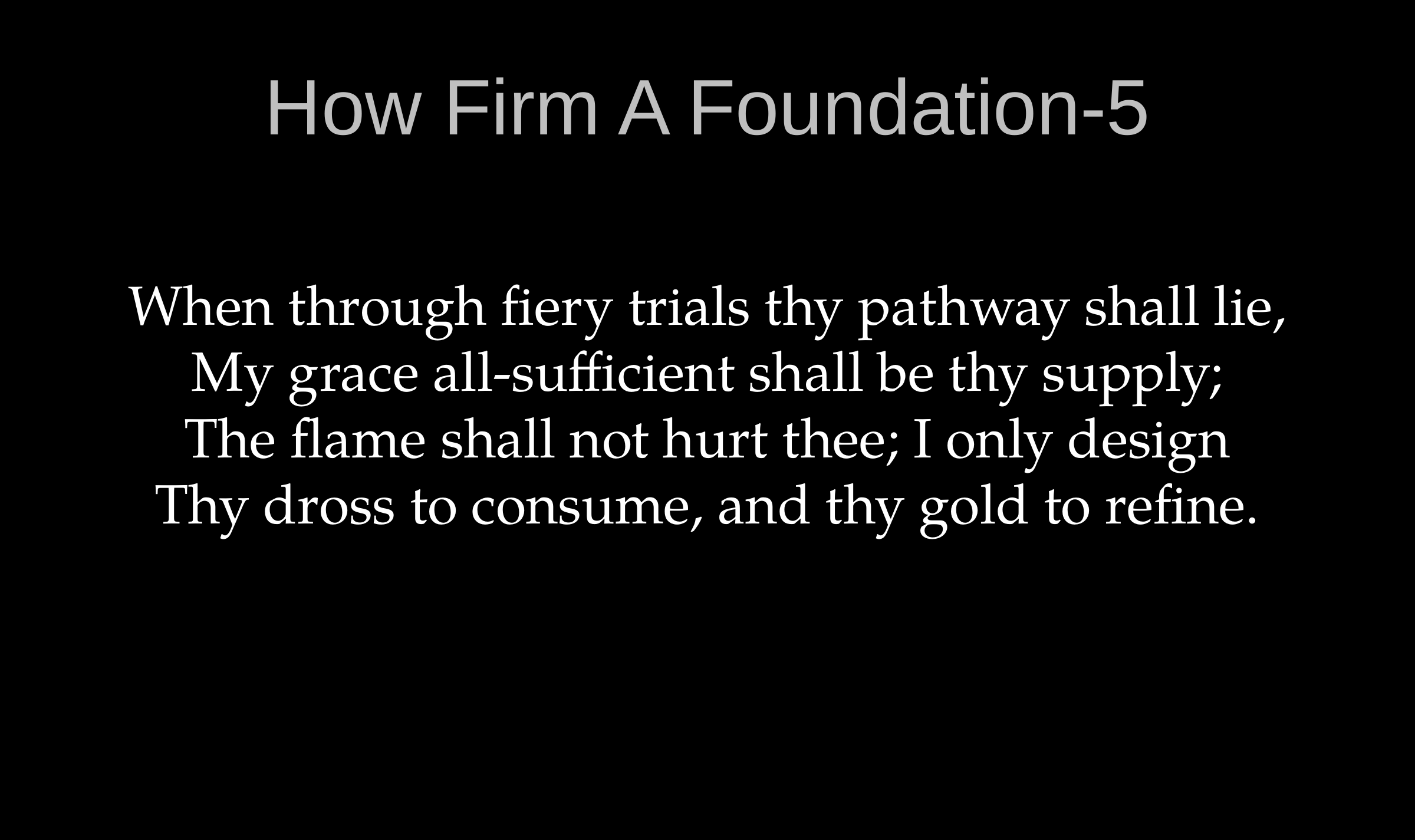

How Firm A Foundation-5

When through fiery trials thy pathway shall lie,
My grace all-sufficient shall be thy supply;
The flame shall not hurt thee; I only design
Thy dross to consume, and thy gold to refine.